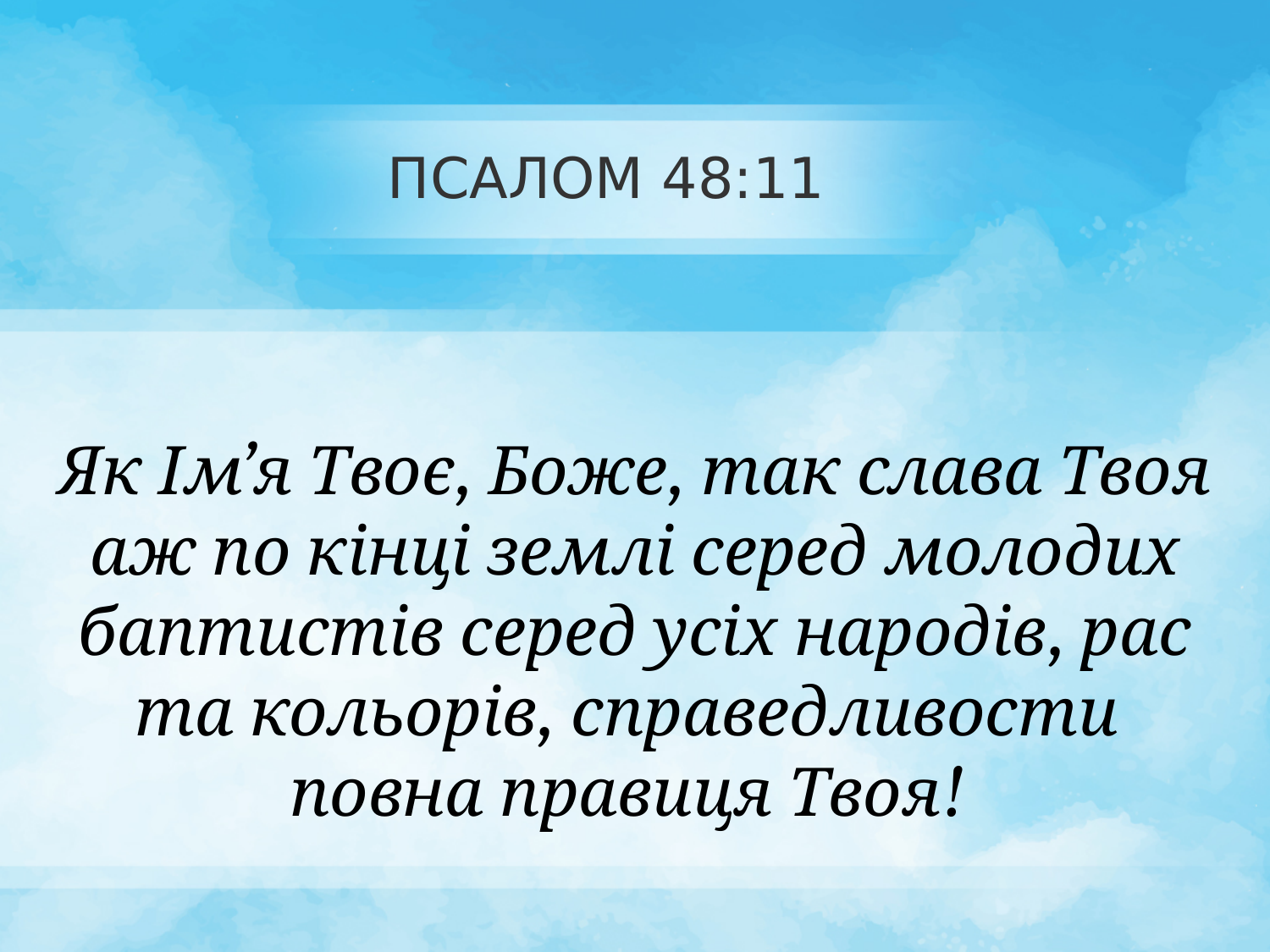

# ПСАЛОМ 48:11

Як Імʼя Твоє, Боже, так слава Твоя аж по кінці землі серед молодих баптистів серед усіх народів, рас та кольорів, справедливости
повна правиця Твоя!